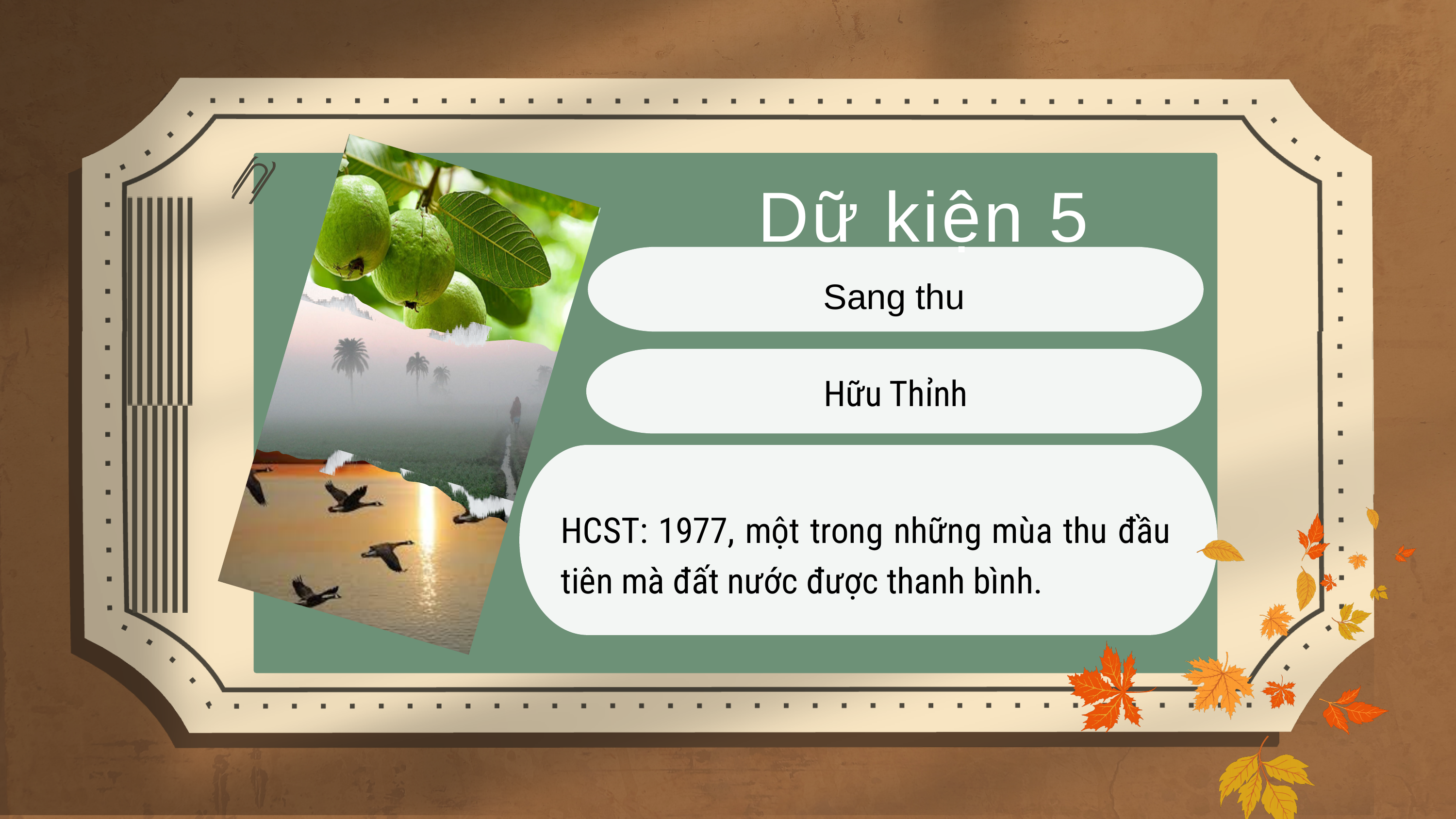

Dữ kiện 5

Sang thu

Hữu Thỉnh

HCST: 1977, một trong những mùa thu đầu tiên mà đất nước được thanh bình.